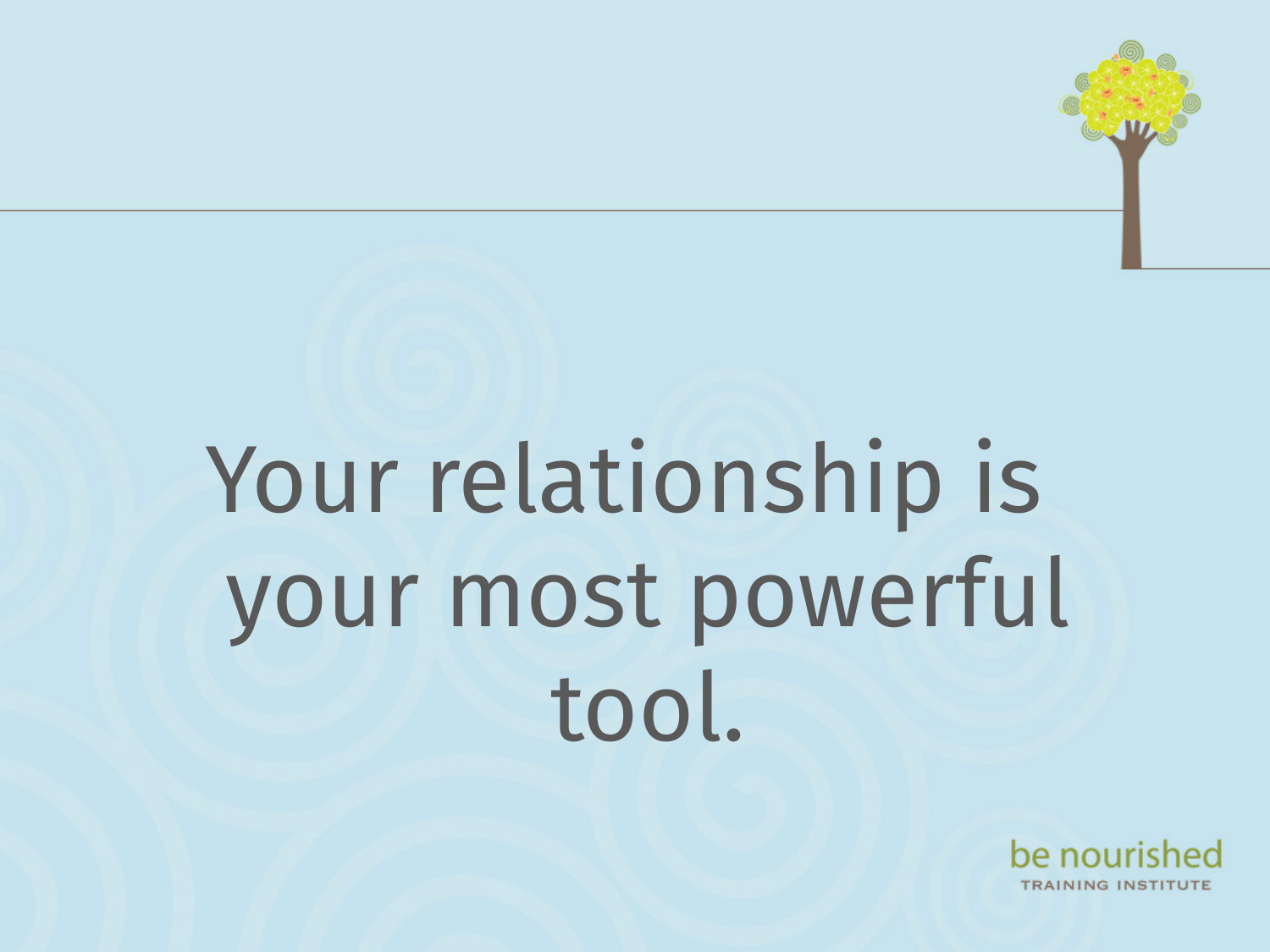

#

Your relationship is your most powerful tool.